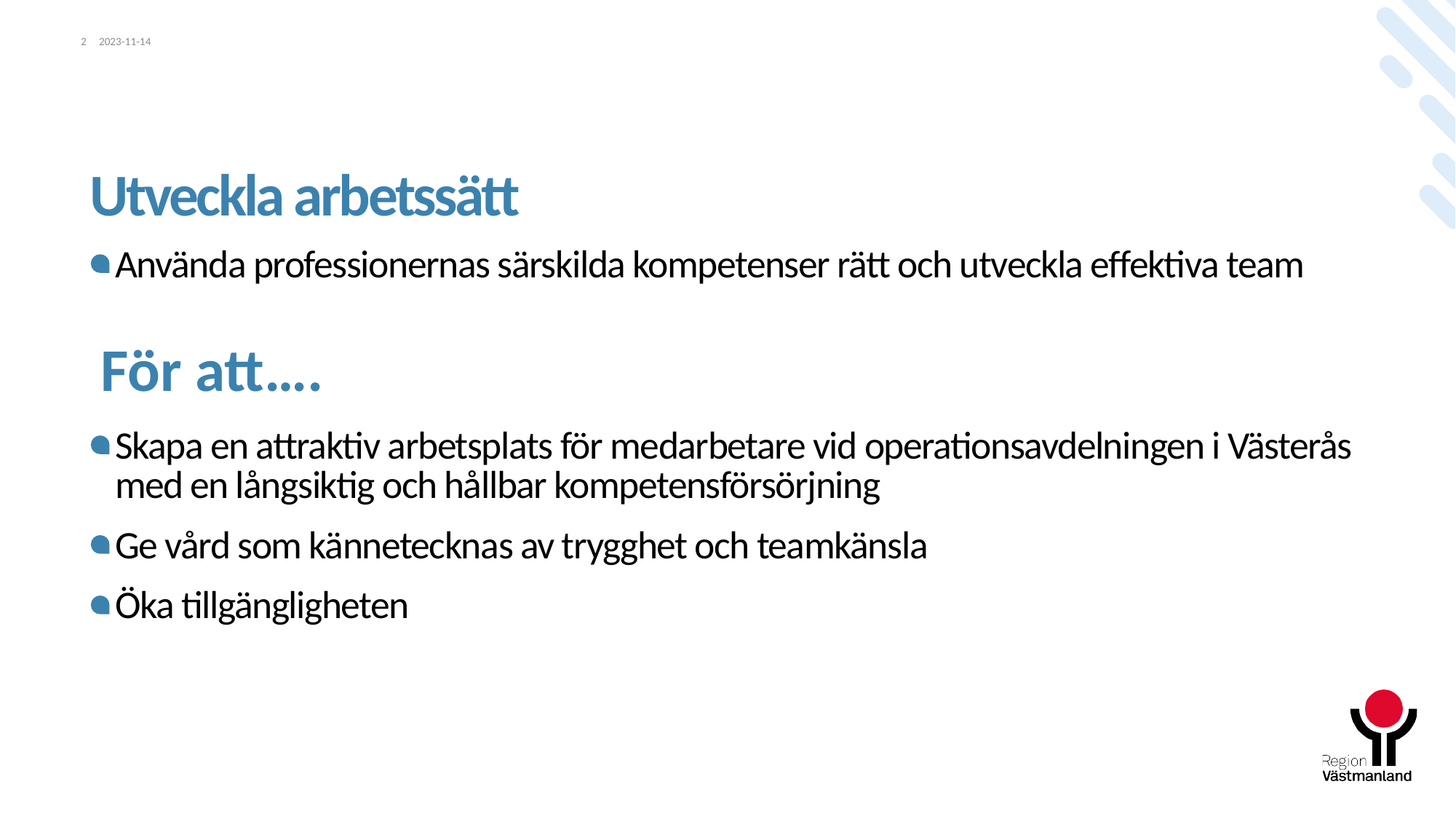

2
2023-11-14
# Utveckla arbetssätt
Använda professionernas särskilda kompetenser rätt och utveckla effektiva team

Skapa en attraktiv arbetsplats för medarbetare vid operationsavdelningen i Västerås med en långsiktig och hållbar kompetensförsörjning
Ge vård som kännetecknas av trygghet och teamkänsla
Öka tillgängligheten

För att….